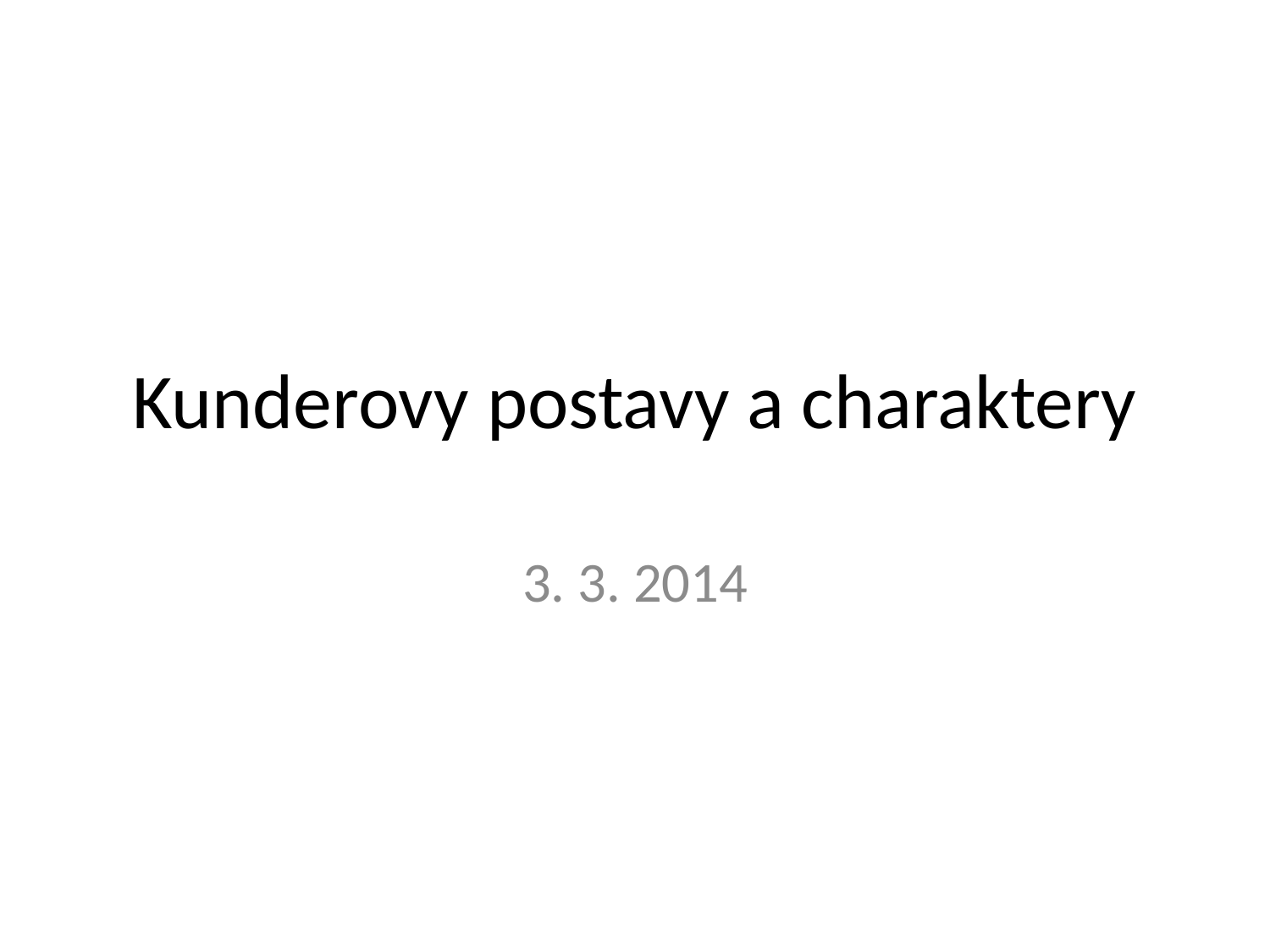

# Kunderovy postavy a charaktery
3. 3. 2014